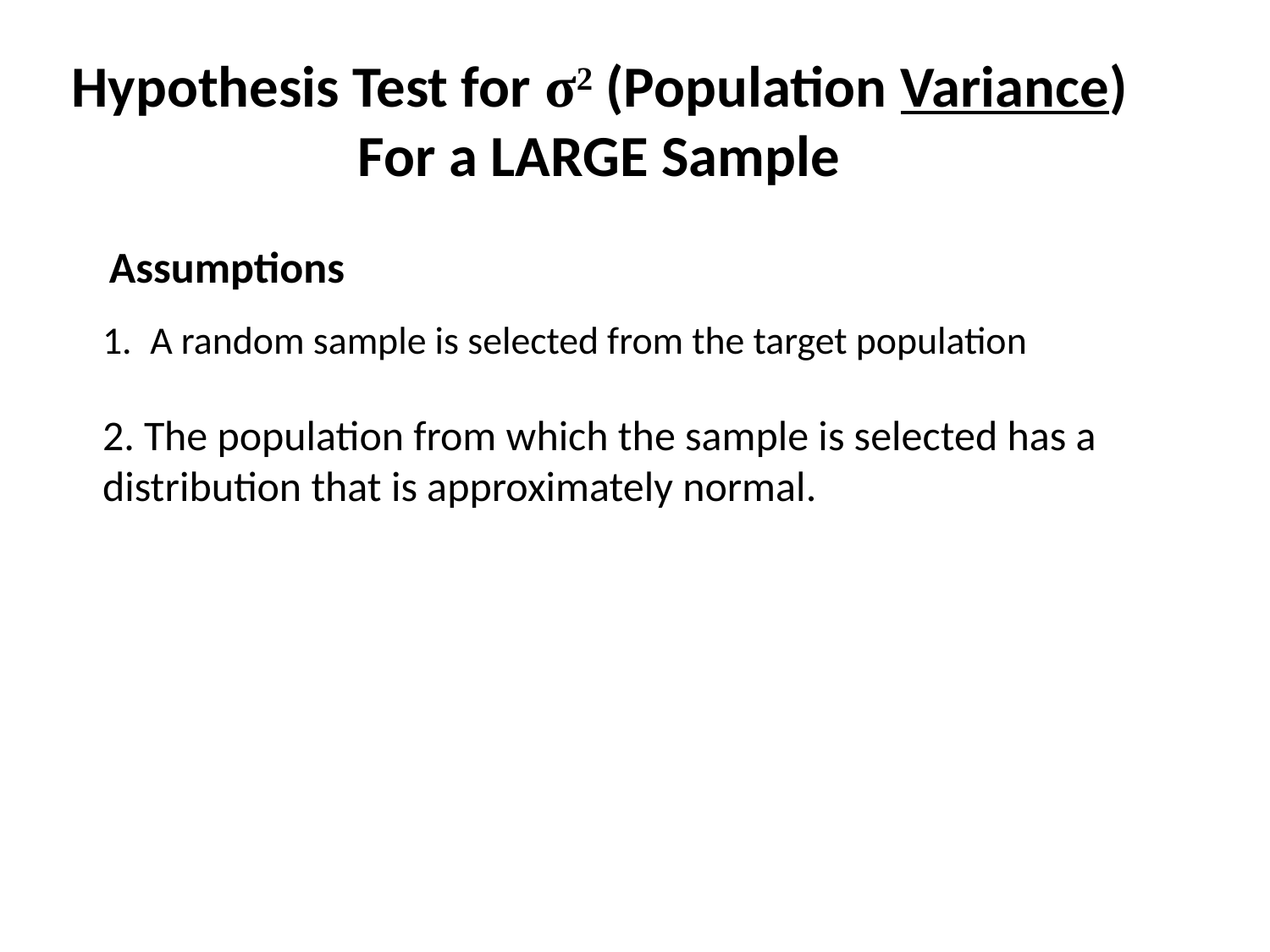

Hypothesis Test for σ2 (Population Variance)
For a LARGE Sample
Assumptions
A random sample is selected from the target population

2. The population from which the sample is selected has a distribution that is approximately normal.